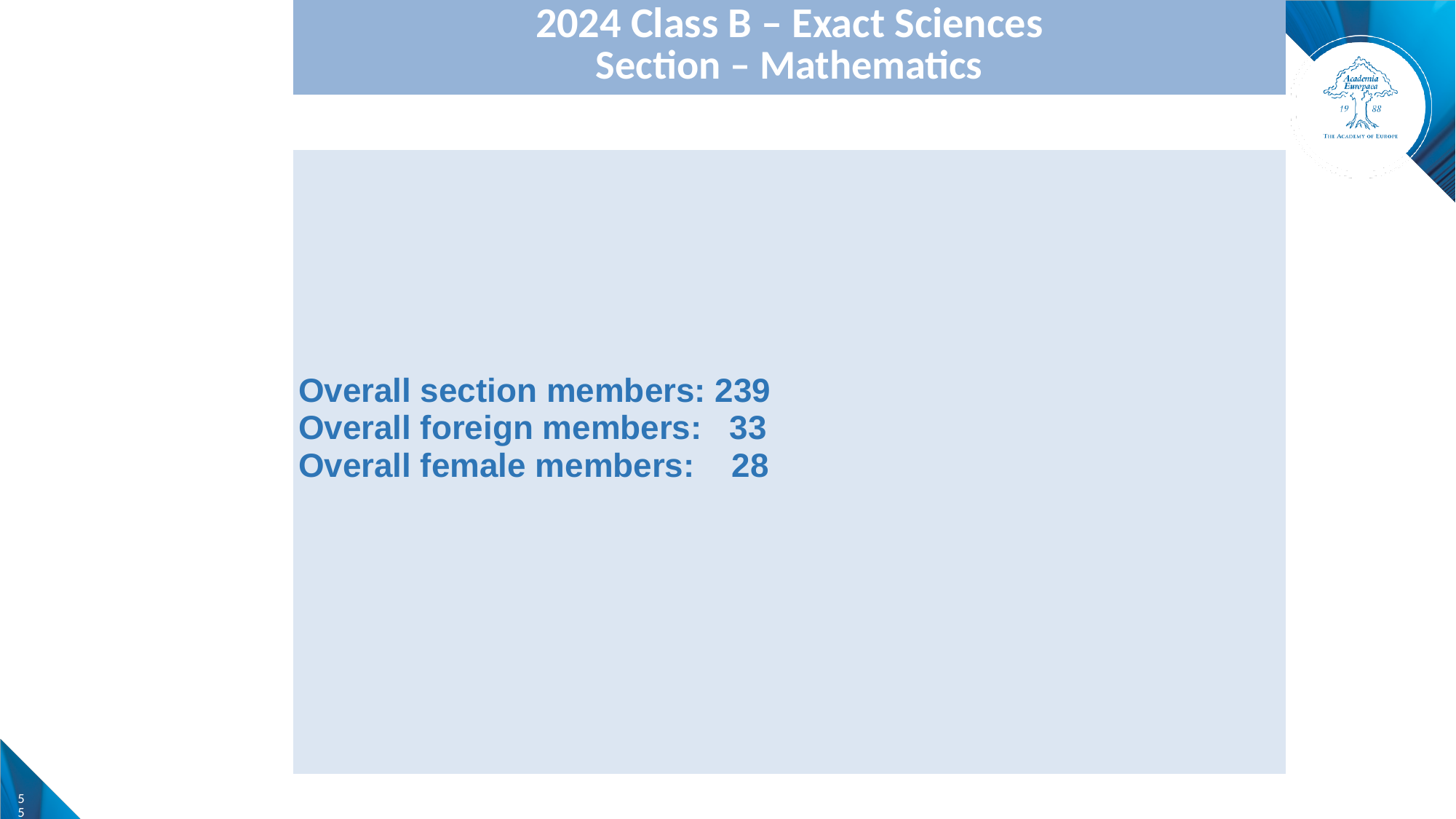

| 2024 Class B – Exact Sciences Section – Mathematics |  |
| --- | --- |
|  |  |
| Overall section members: 239 Overall foreign members: 33 Overall female members: 28 |  |
|  |  |
55